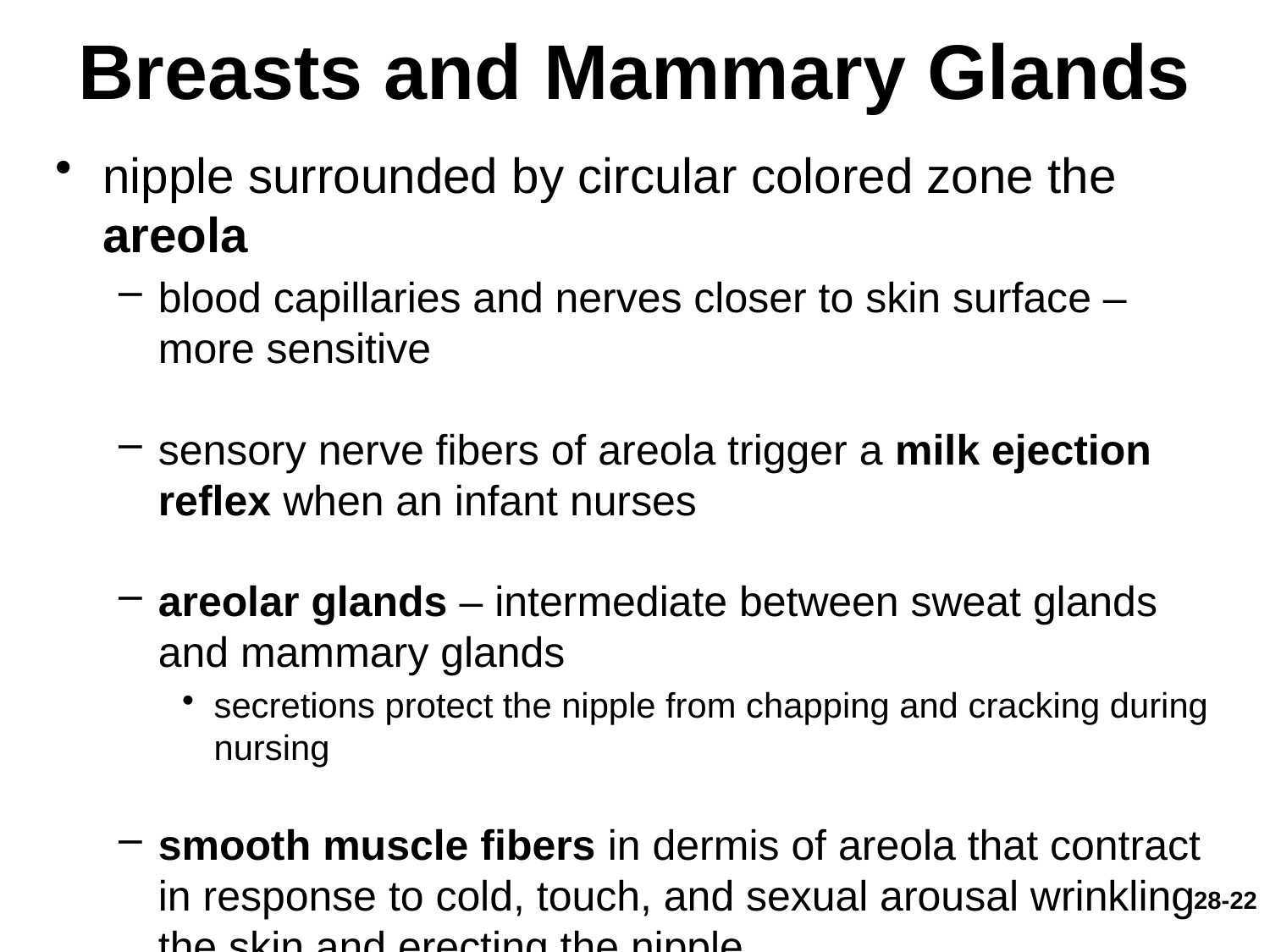

# Breasts and Mammary Glands
nipple surrounded by circular colored zone the areola
blood capillaries and nerves closer to skin surface – more sensitive

sensory nerve fibers of areola trigger a milk ejection reflex when an infant nurses

areolar glands – intermediate between sweat glands and mammary glands
secretions protect the nipple from chapping and cracking during nursing

smooth muscle fibers in dermis of areola that contract in response to cold, touch, and sexual arousal wrinkling the skin and erecting the nipple

28-22